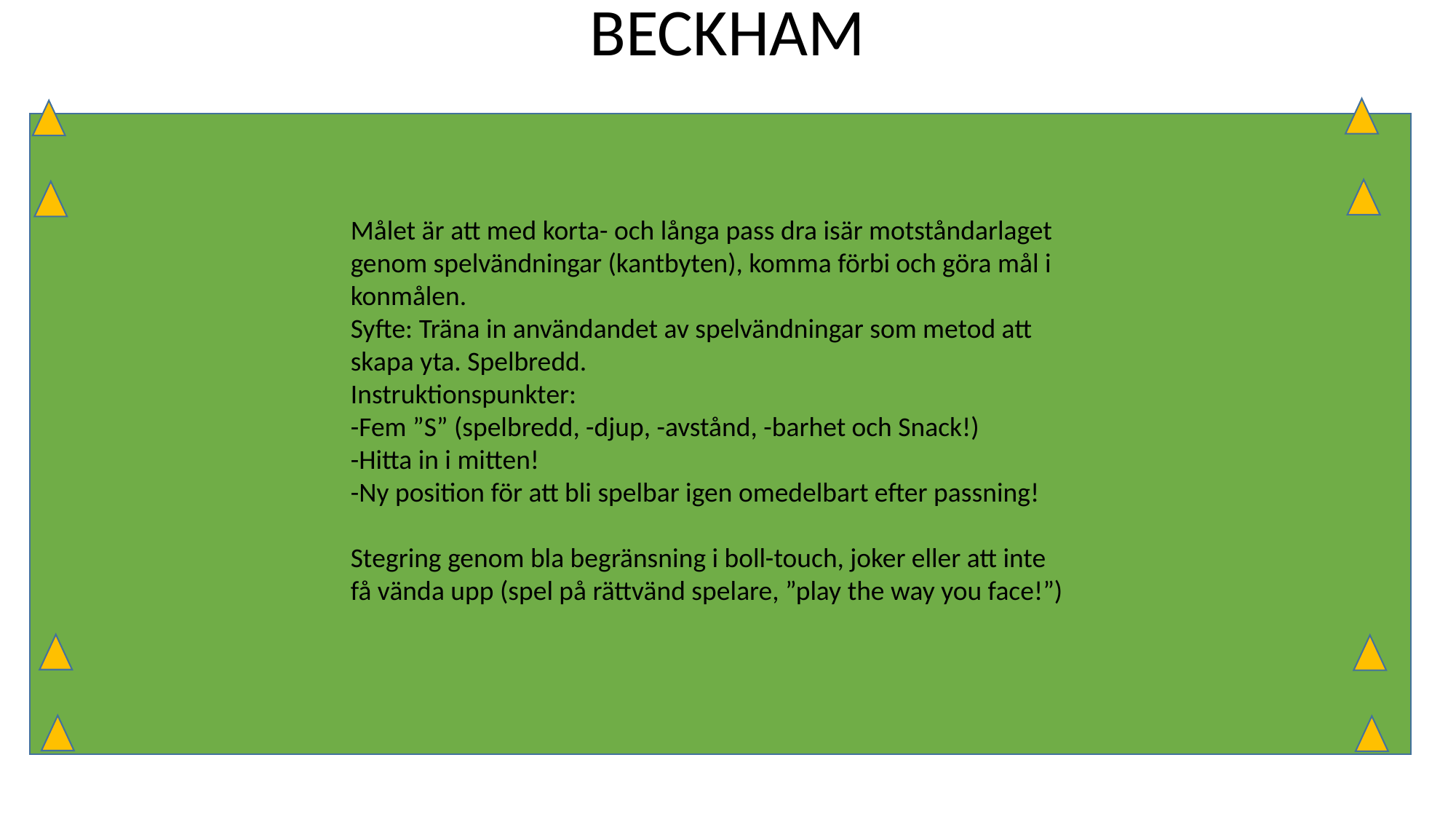

# BECKHAM

Målet är att med korta- och långa pass dra isär motståndarlaget genom spelvändningar (kantbyten), komma förbi och göra mål i konmålen.
Syfte: Träna in användandet av spelvändningar som metod att skapa yta. Spelbredd.
Instruktionspunkter:
-Fem ”S” (spelbredd, -djup, -avstånd, -barhet och Snack!)
-Hitta in i mitten!
-Ny position för att bli spelbar igen omedelbart efter passning!

Stegring genom bla begränsning i boll-touch, joker eller att inte få vända upp (spel på rättvänd spelare, ”play the way you face!”)